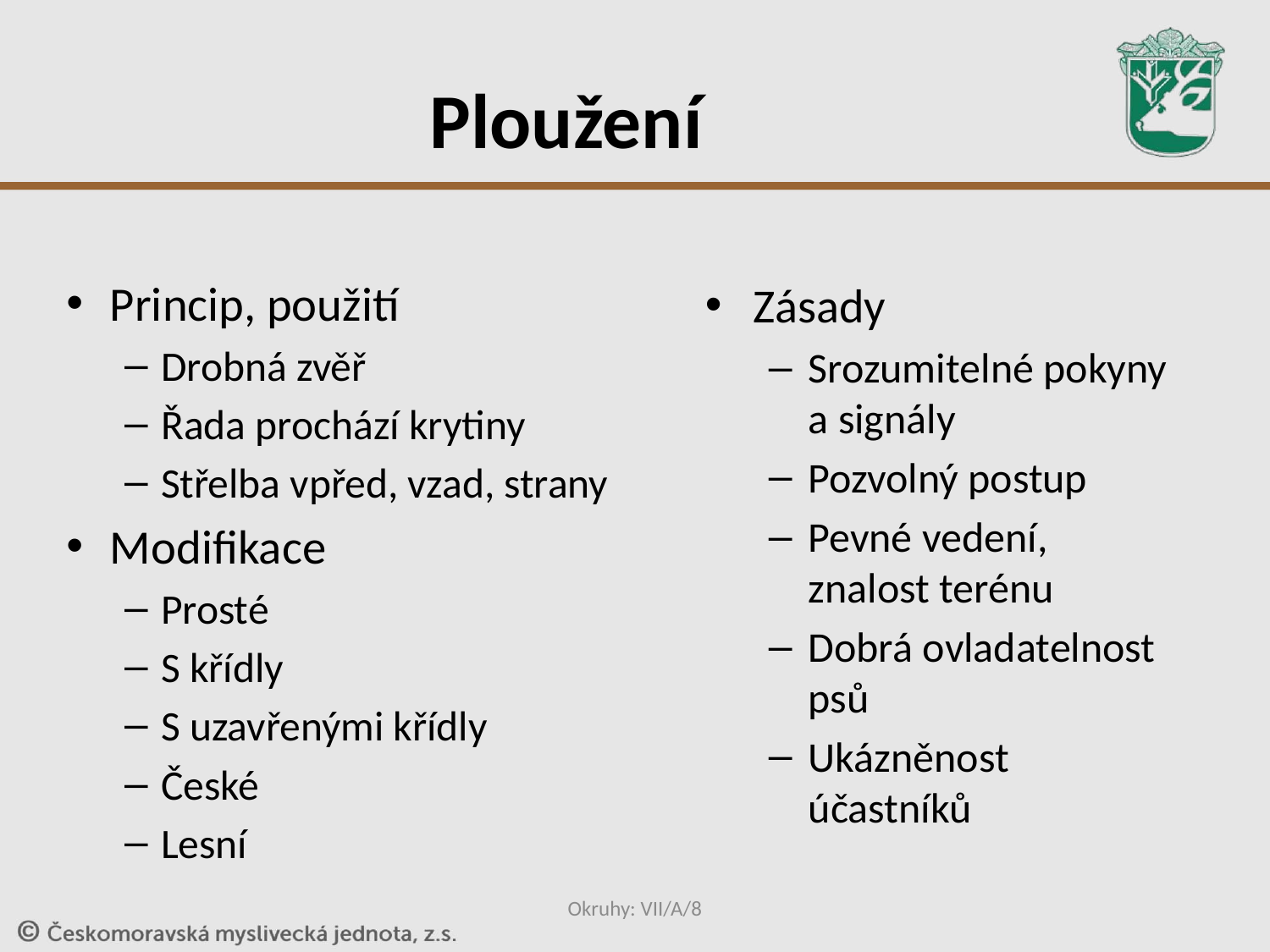

# Ploužení
Princip, použití
Drobná zvěř
Řada prochází krytiny
Střelba vpřed, vzad, strany
Modifikace
Prosté
S křídly
S uzavřenými křídly
České
Lesní
Zásady
Srozumitelné pokyny a signály
Pozvolný postup
Pevné vedení, znalost terénu
Dobrá ovladatelnost psů
Ukázněnost účastníků
Okruhy: VII/A/8